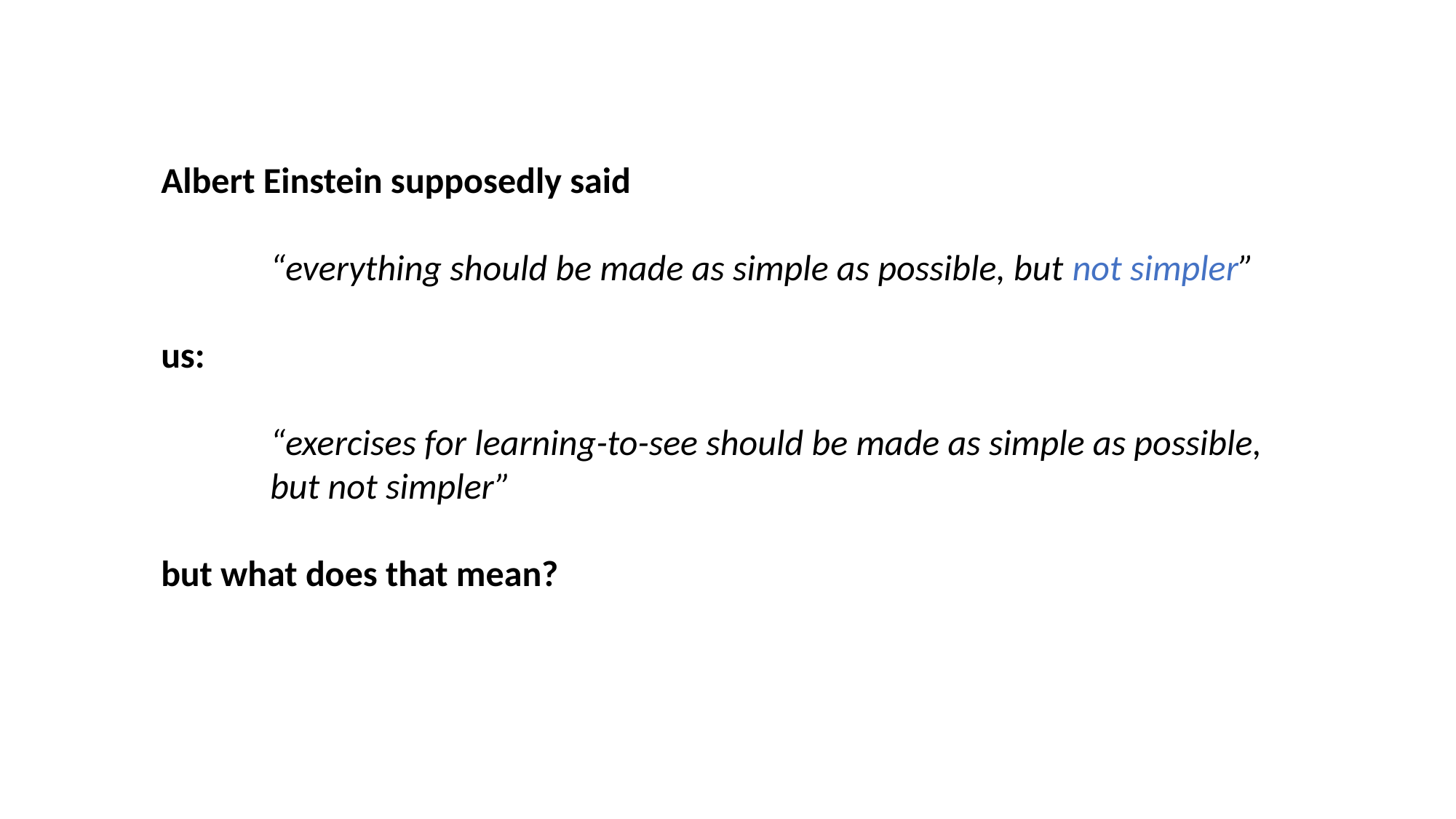

Albert Einstein supposedly said
	“everything should be made as simple as possible, but not simpler”

us:

	“exercises for learning-to-see should be made as simple as possible,
	but not simpler”

but what does that mean?